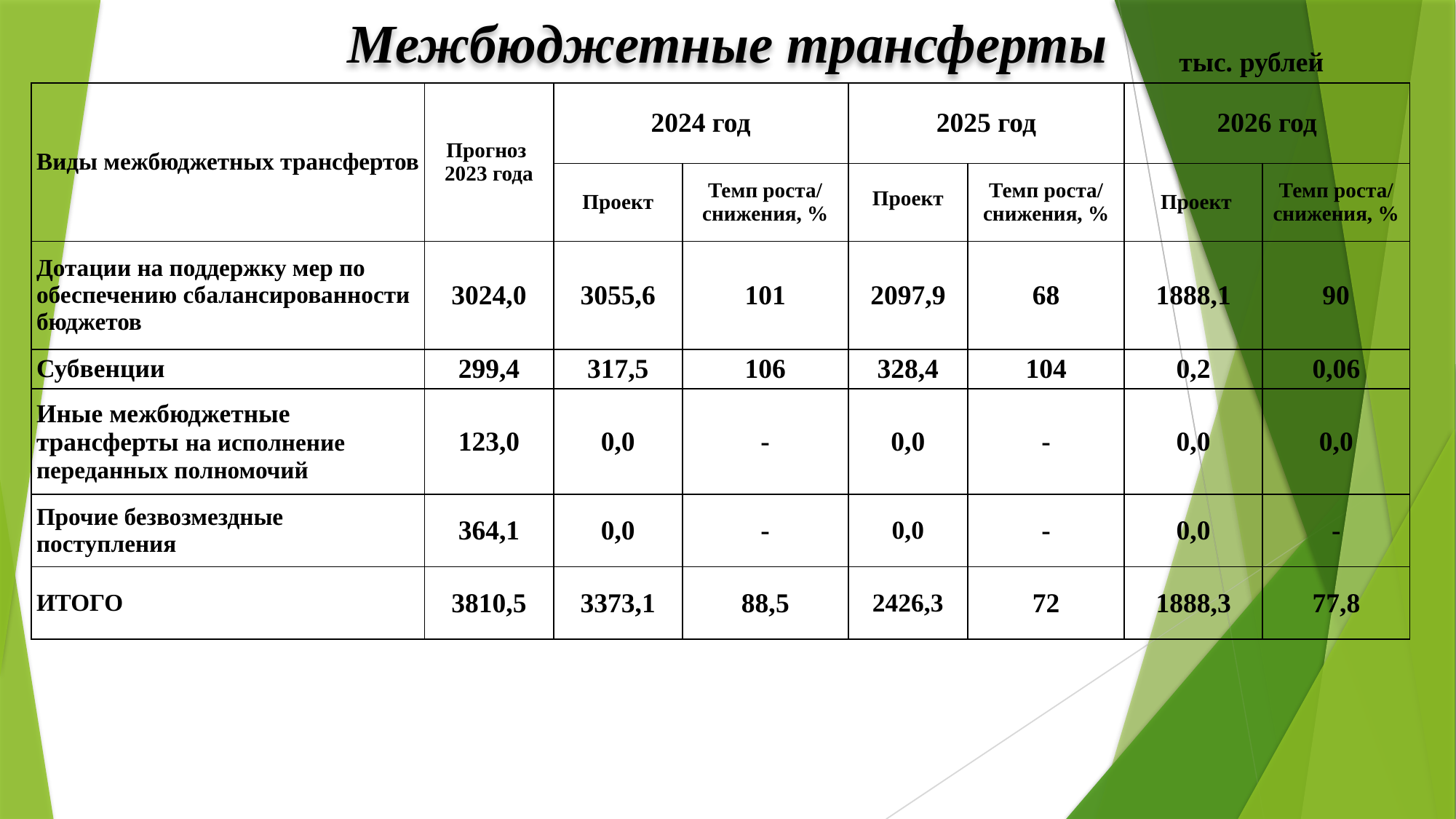

Межбюджетные трансферты
тыс. рублей
| Виды межбюджетных трансфертов | Прогноз 2023 года | 2024 год |  | 2025 год |  | 2026 год |  |
| --- | --- | --- | --- | --- | --- | --- | --- |
|  |  | Проект | Темп роста/ снижения, % | Проект | Темп роста/ снижения, % | Проект | Темп роста/ снижения, % |
| Дотации на поддержку мер по обеспечению сбалансированности бюджетов | 3024,0 | 3055,6 | 101 | 2097,9 | 68 | 1888,1 | 90 |
| Субвенции | 299,4 | 317,5 | 106 | 328,4 | 104 | 0,2 | 0,06 |
| Иные межбюджетные трансферты на исполнение переданных полномочий | 123,0 | 0,0 | - | 0,0 | - | 0,0 | 0,0 |
| Прочие безвозмездные поступления | 364,1 | 0,0 | - | 0,0 | - | 0,0 | - |
| ИТОГО | 3810,5 | 3373,1 | 88,5 | 2426,3 | 72 | 1888,3 | 77,8 |